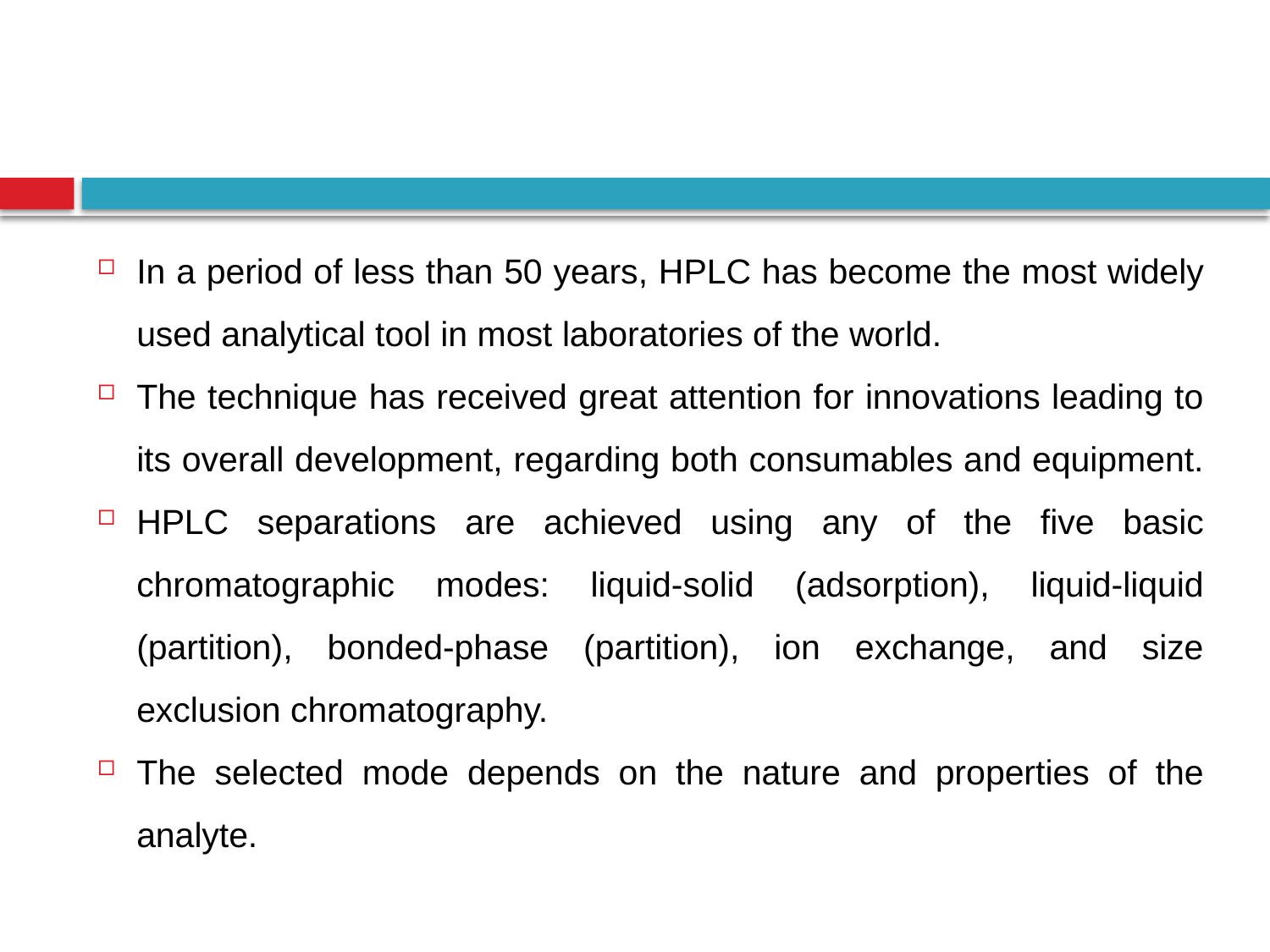

#
In a period of less than 50 years, HPLC has become the most widely used analytical tool in most laboratories of the world.
The technique has received great attention for innovations leading to its overall development, regarding both consumables and equipment.
HPLC separations are achieved using any of the five basic chromatographic modes: liquid-solid (adsorption), liquid-liquid (partition), bonded-phase (partition), ion exchange, and size exclusion chromatography.
The selected mode depends on the nature and properties of the analyte.